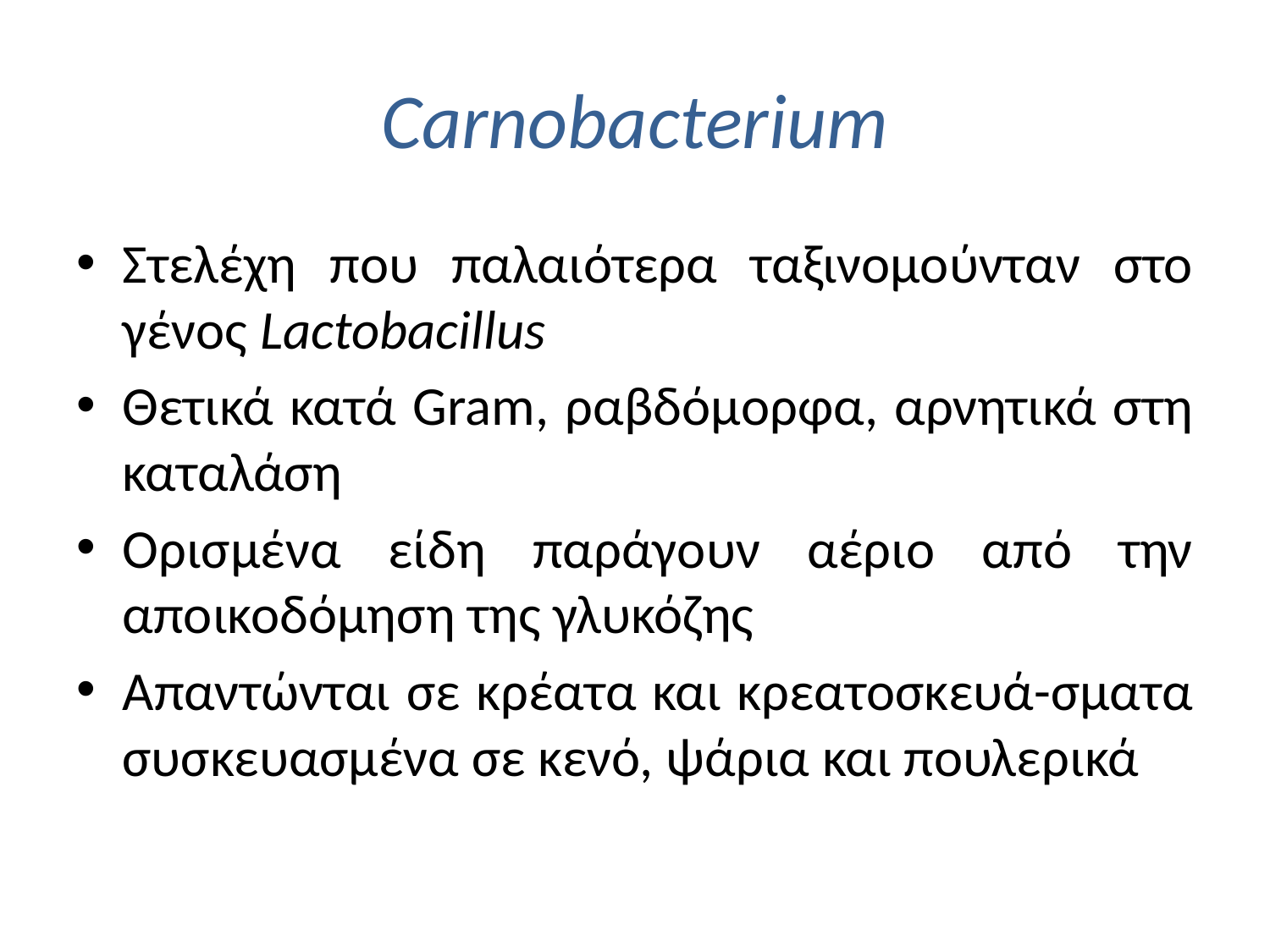

# Carnobacterium
Στελέχη που παλαιότερα ταξινομούνταν στο γένος Lactobacillus
Θετικά κατά Gram, ραβδόμορφα, αρνητικά στη καταλάση
Ορισμένα είδη παράγουν αέριο από την αποικοδόμηση της γλυκόζης
Απαντώνται σε κρέατα και κρεατοσκευά-σματα συσκευασμένα σε κενό, ψάρια και πουλερικά